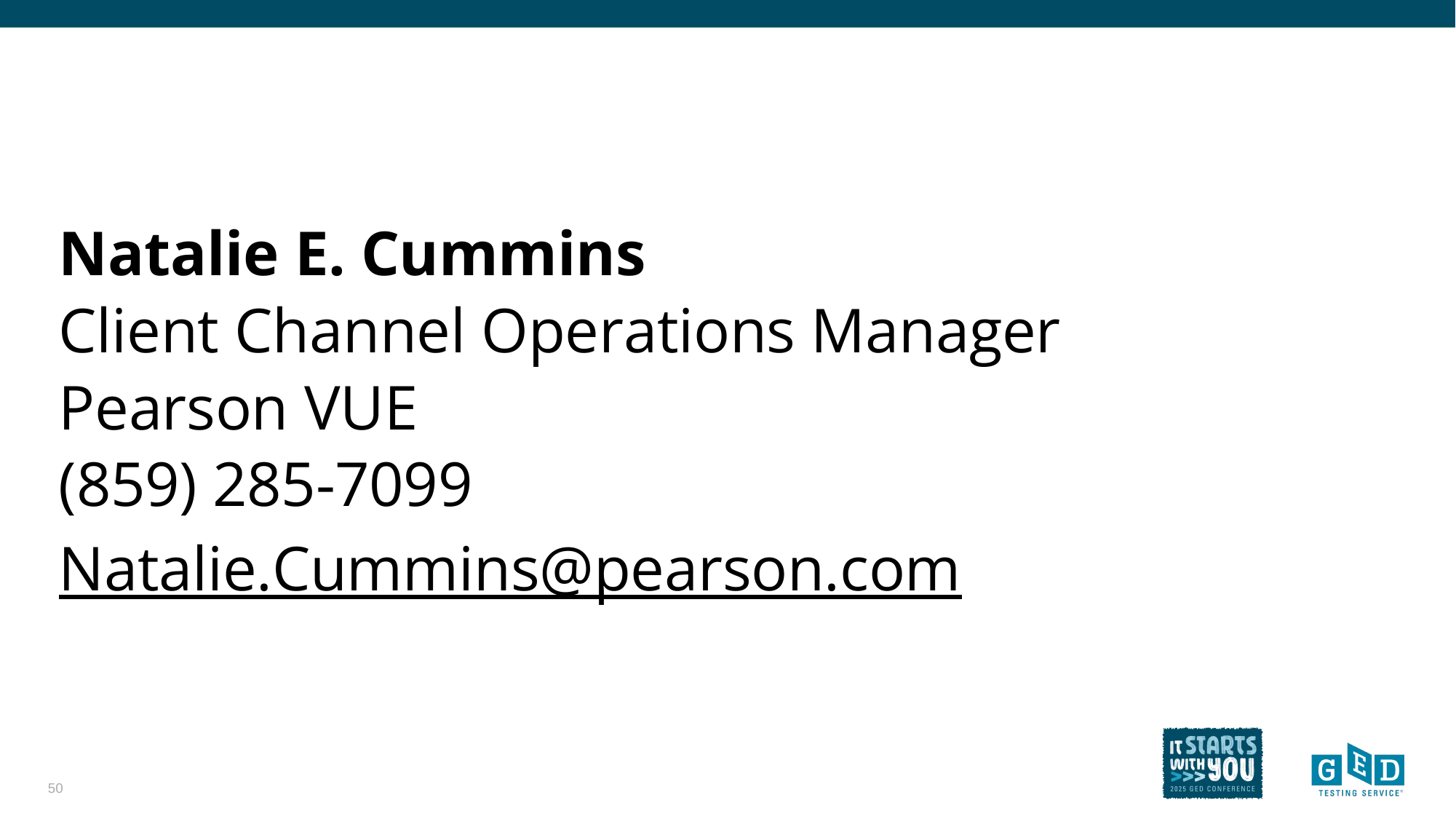

#
Natalie E. Cummins
Client Channel Operations Manager
Pearson VUE
(859) 285-7099
Natalie.Cummins@pearson.com

50